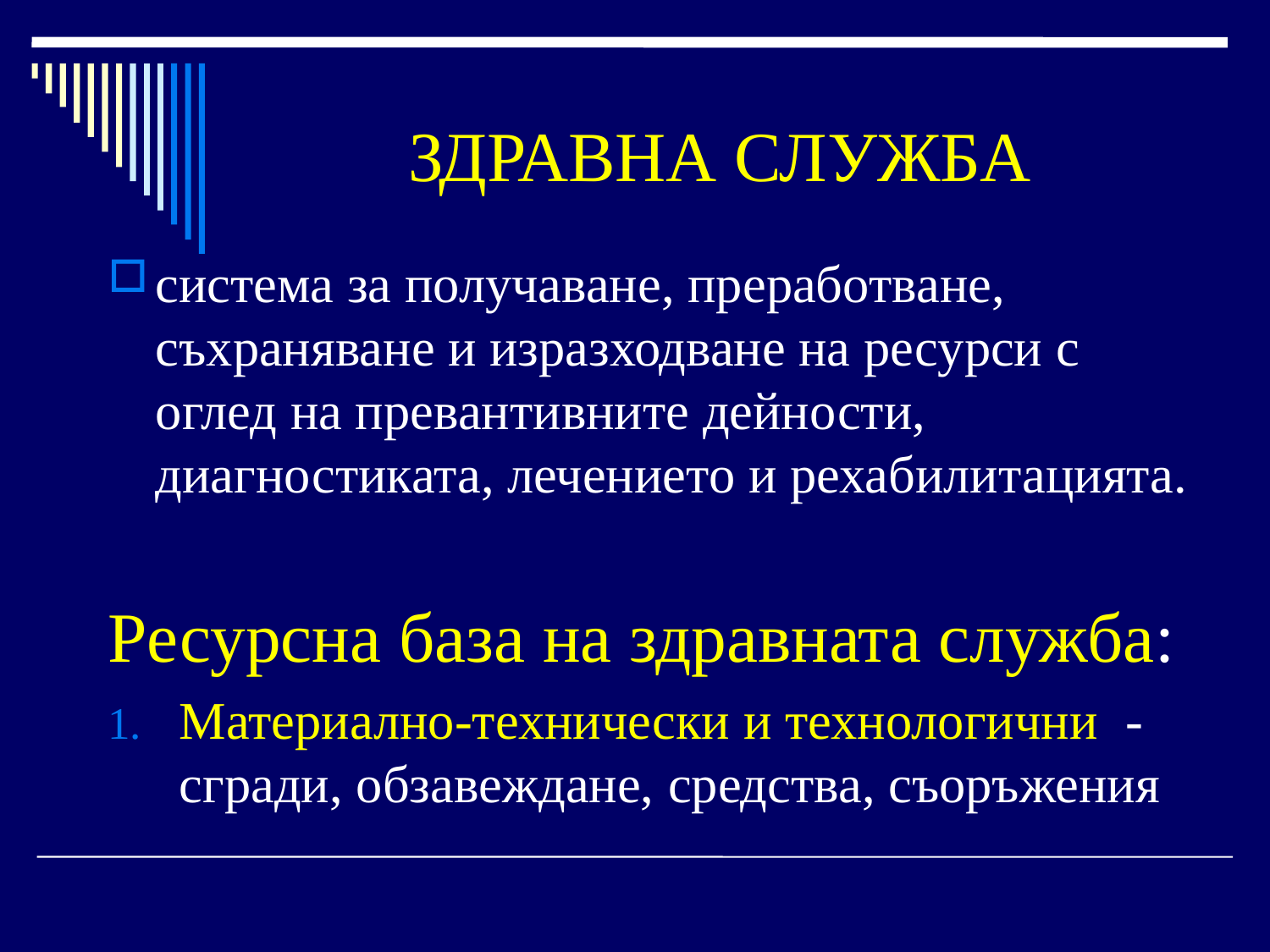

# ЗДРАВНА СЛУЖБА
система за получаване, преработване, съхраняване и изразходване на ресурси с оглед на превантивните дейности, диагностиката, лечението и рехабилитацията.

Ресурсна база на здравната служба:
Материално-технически и технологични  -сгради, обзавеждане, средства, съоръжения